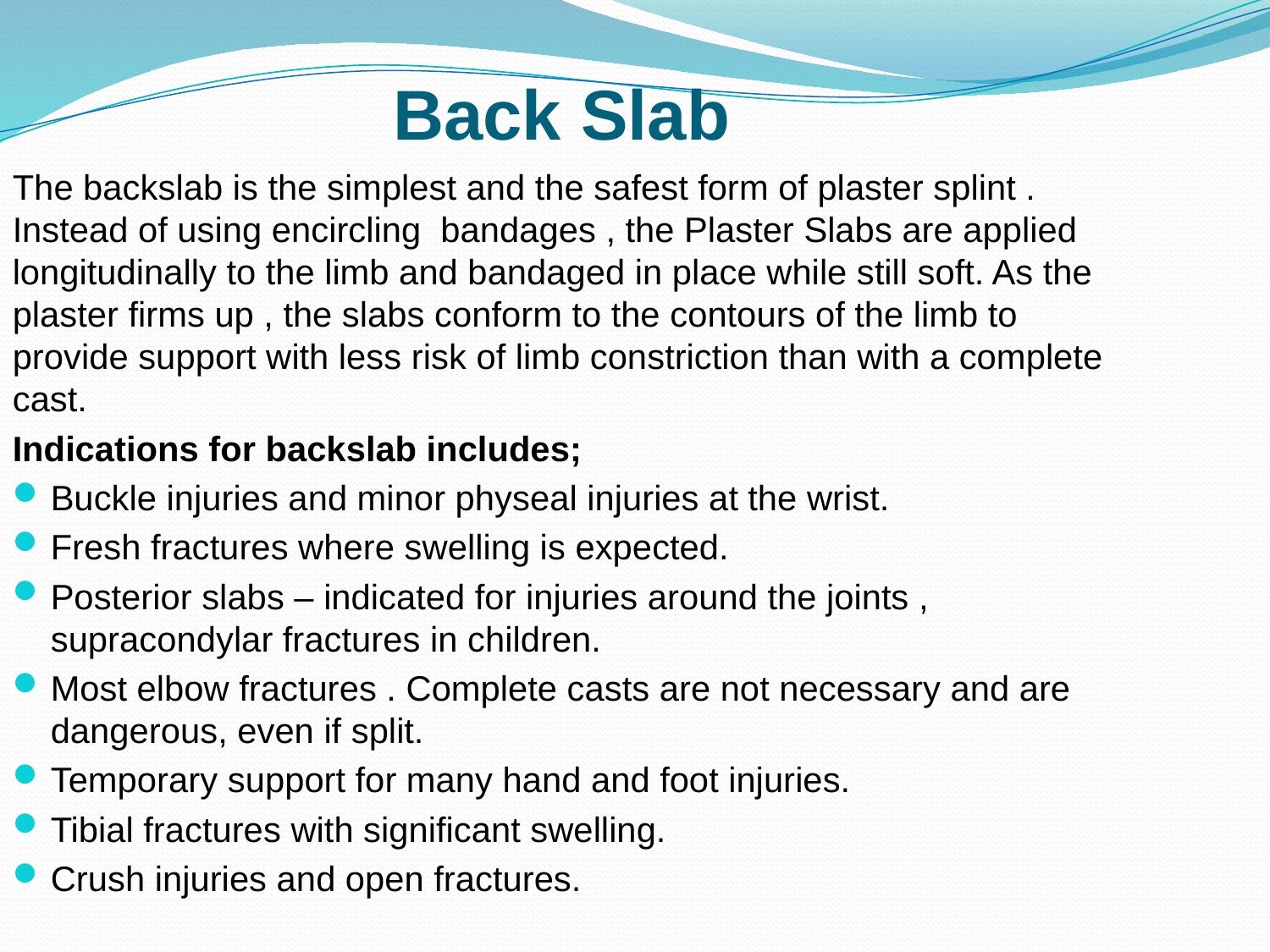

Back Slab
The backslab is the simplest and the safest form of plaster splint . Instead of using encircling  bandages , the Plaster Slabs are applied longitudinally to the limb and bandaged in place while still soft. As the plaster firms up , the slabs conform to the contours of the limb to provide support with less risk of limb constriction than with a complete cast.
Indications for backslab includes;
Buckle injuries and minor physeal injuries at the wrist.
Fresh fractures where swelling is expected.
Posterior slabs – indicated for injuries around the joints , supracondylar fractures in children.
Most elbow fractures . Complete casts are not necessary and are dangerous, even if split.
Temporary support for many hand and foot injuries.
Tibial fractures with significant swelling.
Crush injuries and open fractures.